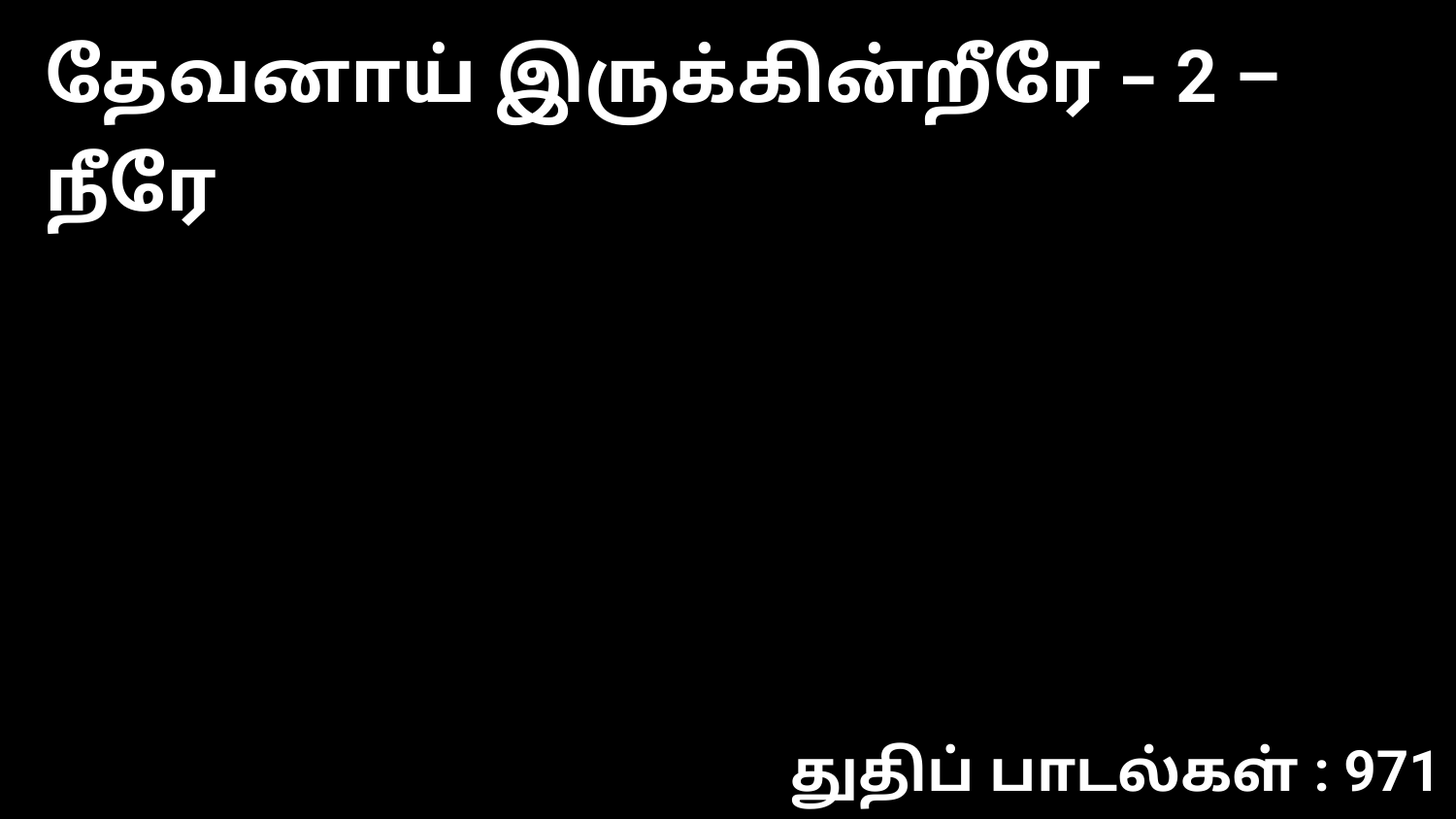

தேவனாய் இருக்கின்றீரே – 2 – நீரே
துதிப் பாடல்கள் : 971